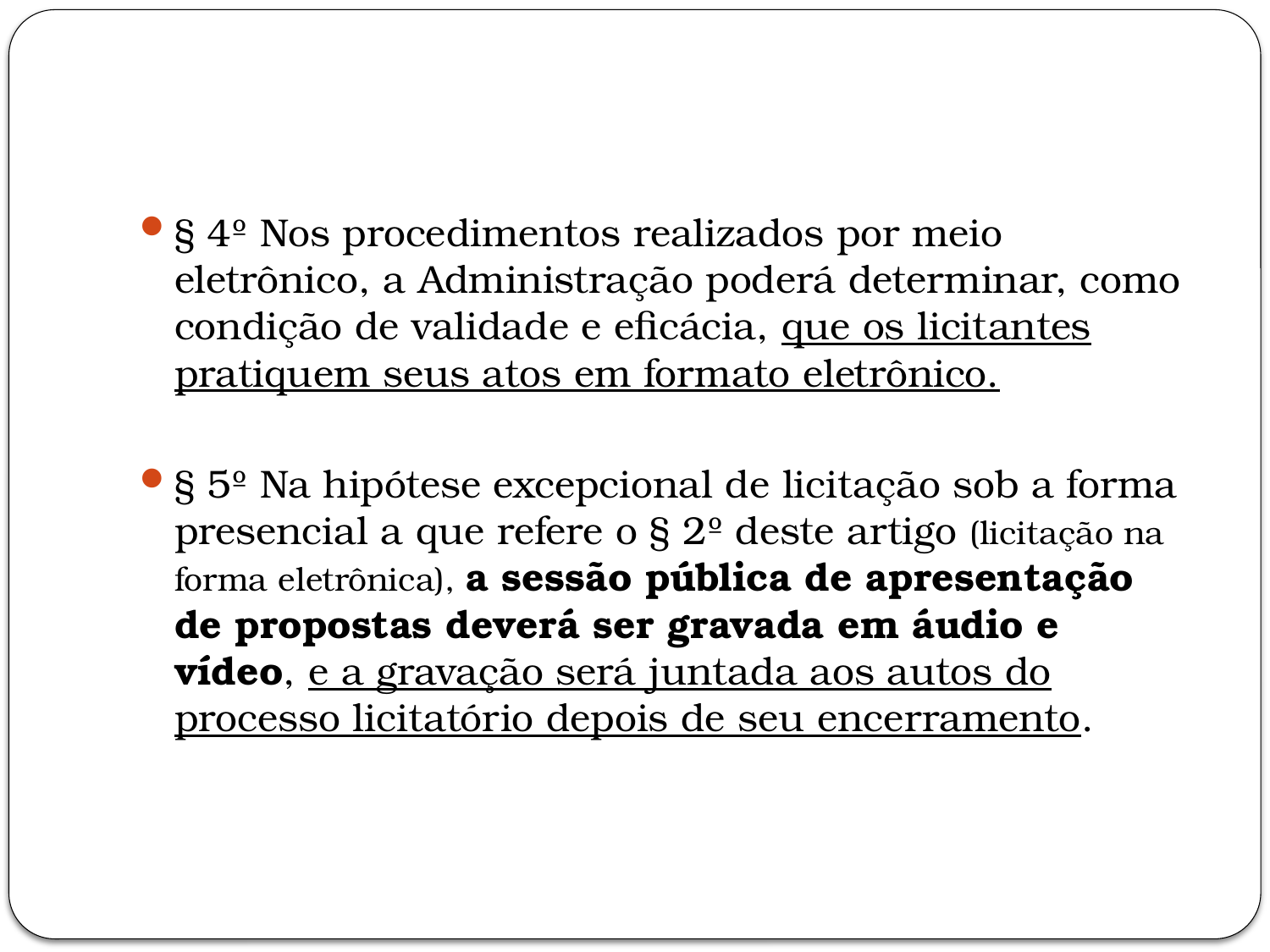

#
§ 4º Nos procedimentos realizados por meio eletrônico, a Administração poderá determinar, como condição de validade e eficácia, que os licitantes pratiquem seus atos em formato eletrônico.

§ 5º Na hipótese excepcional de licitação sob a forma presencial a que refere o § 2º deste artigo (licitação na forma eletrônica), a sessão pública de apresentação de propostas deverá ser gravada em áudio e vídeo, e a gravação será juntada aos autos do processo licitatório depois de seu encerramento.